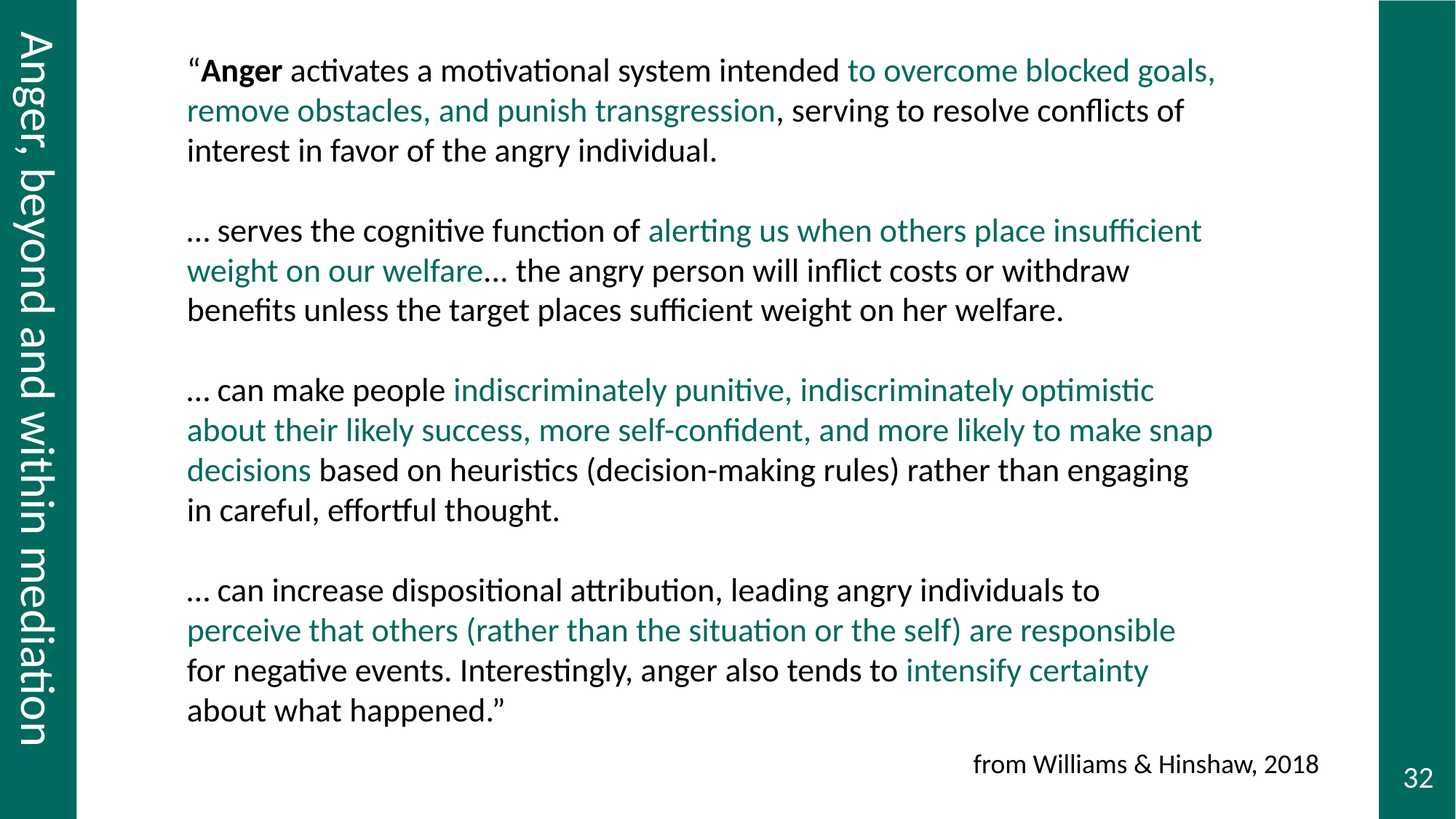

# Anger, beyond and within mediation
“Anger activates a motivational system intended to overcome blocked goals, remove obstacles, and punish transgression, serving to resolve conflicts of interest in favor of the angry individual.

… serves the cognitive function of alerting us when others place insufficient weight on our welfare... the angry person will inflict costs or withdraw benefits unless the target places sufficient weight on her welfare.

… can make people indiscriminately punitive, indiscriminately optimistic about their likely success, more self-confident, and more likely to make snap decisions based on heuristics (decision-making rules) rather than engaging in careful, effortful thought.

… can increase dispositional attribution, leading angry individuals to perceive that others (rather than the situation or the self) are responsible for negative events. Interestingly, anger also tends to intensify certainty about what happened.”
Anger, beyond and within mediation
from Williams & Hinshaw, 2018
32